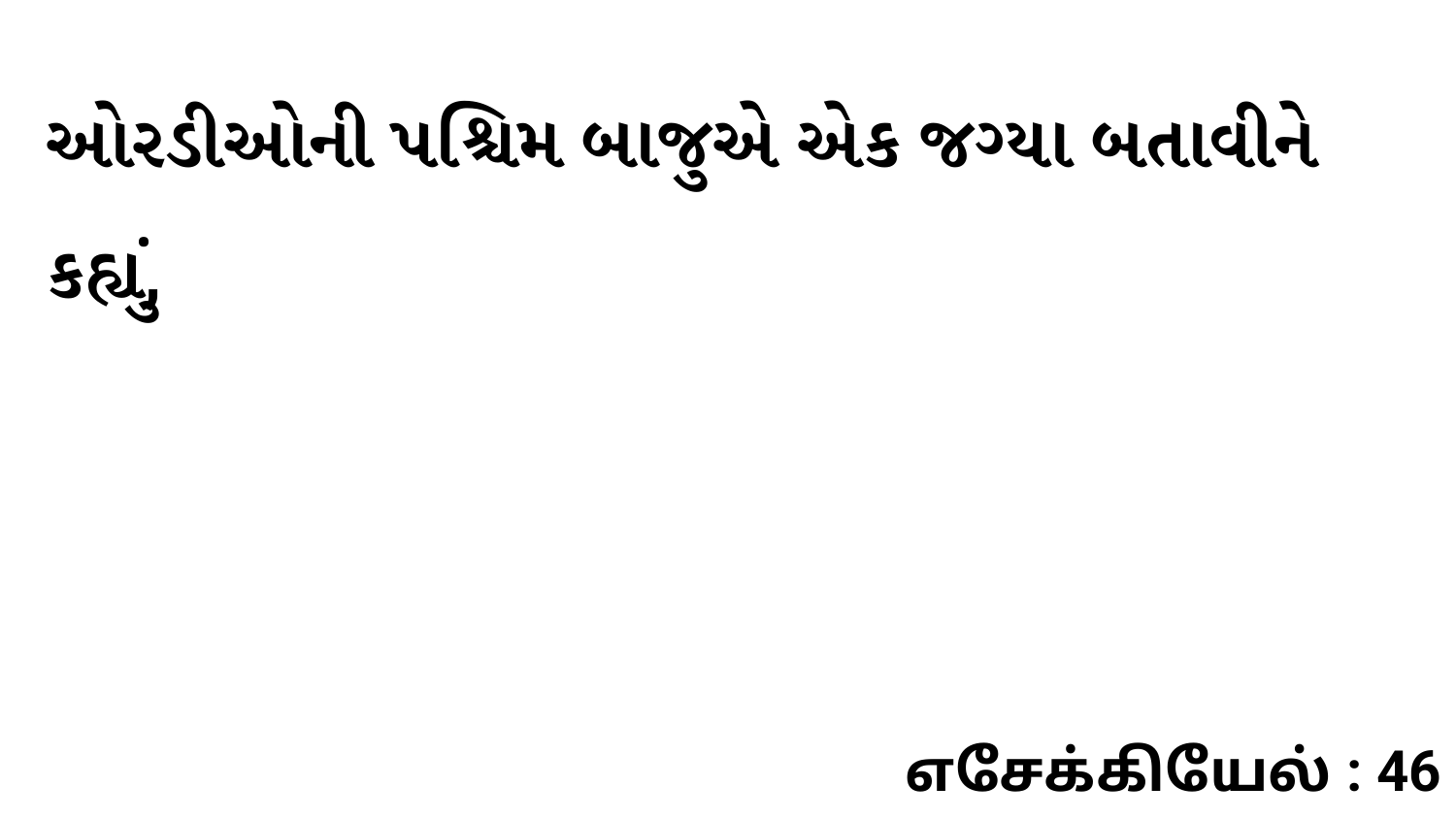

ઓરડીઓની પશ્ચિમ બાજુએ એક જગ્યા બતાવીને કહ્યું,
எசேக்கியேல் : 46